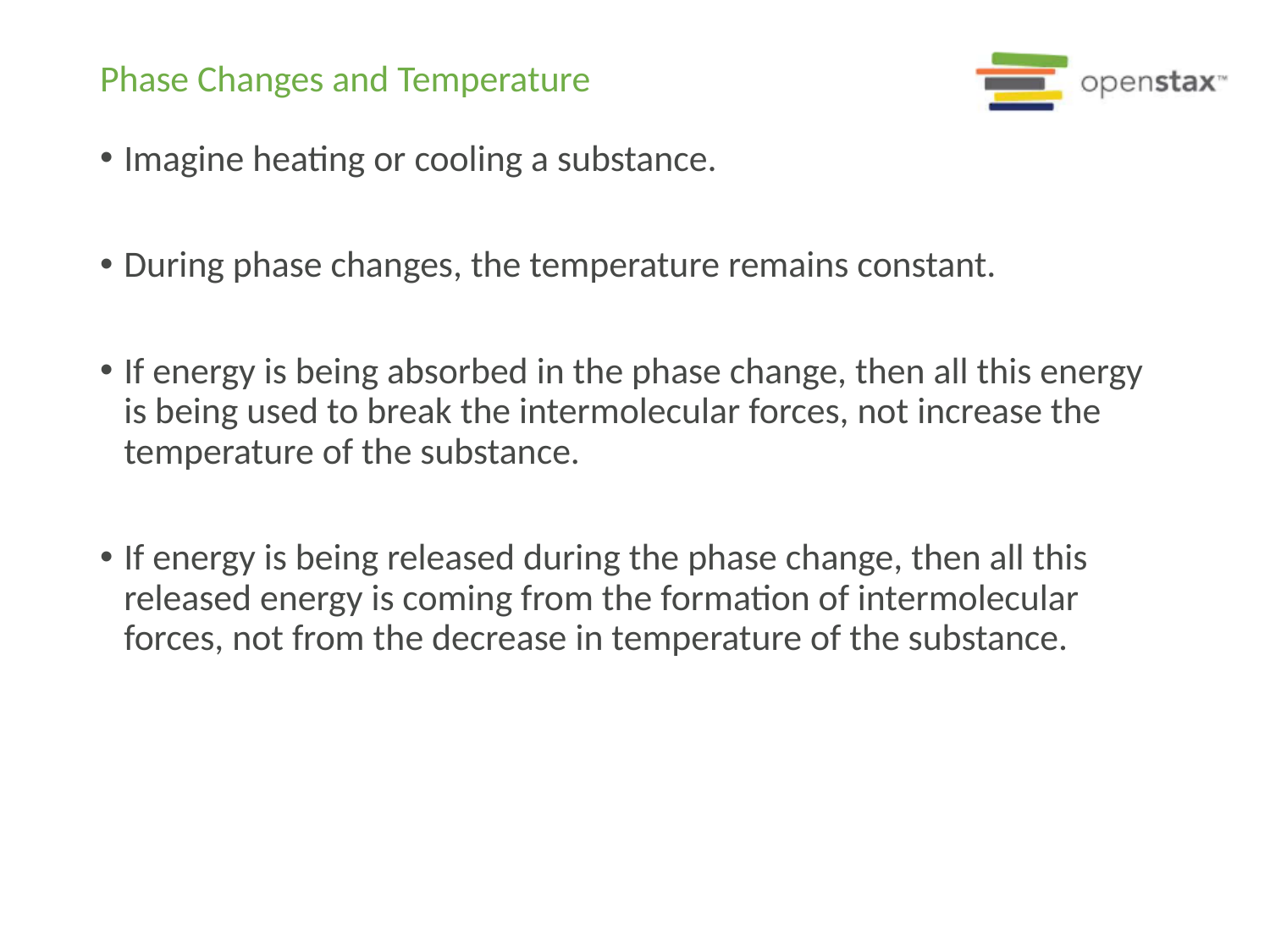

# Phase Changes and Temperature
Imagine heating or cooling a substance.

During phase changes, the temperature remains constant.

If energy is being absorbed in the phase change, then all this energy is being used to break the intermolecular forces, not increase the temperature of the substance.

If energy is being released during the phase change, then all this released energy is coming from the formation of intermolecular forces, not from the decrease in temperature of the substance.